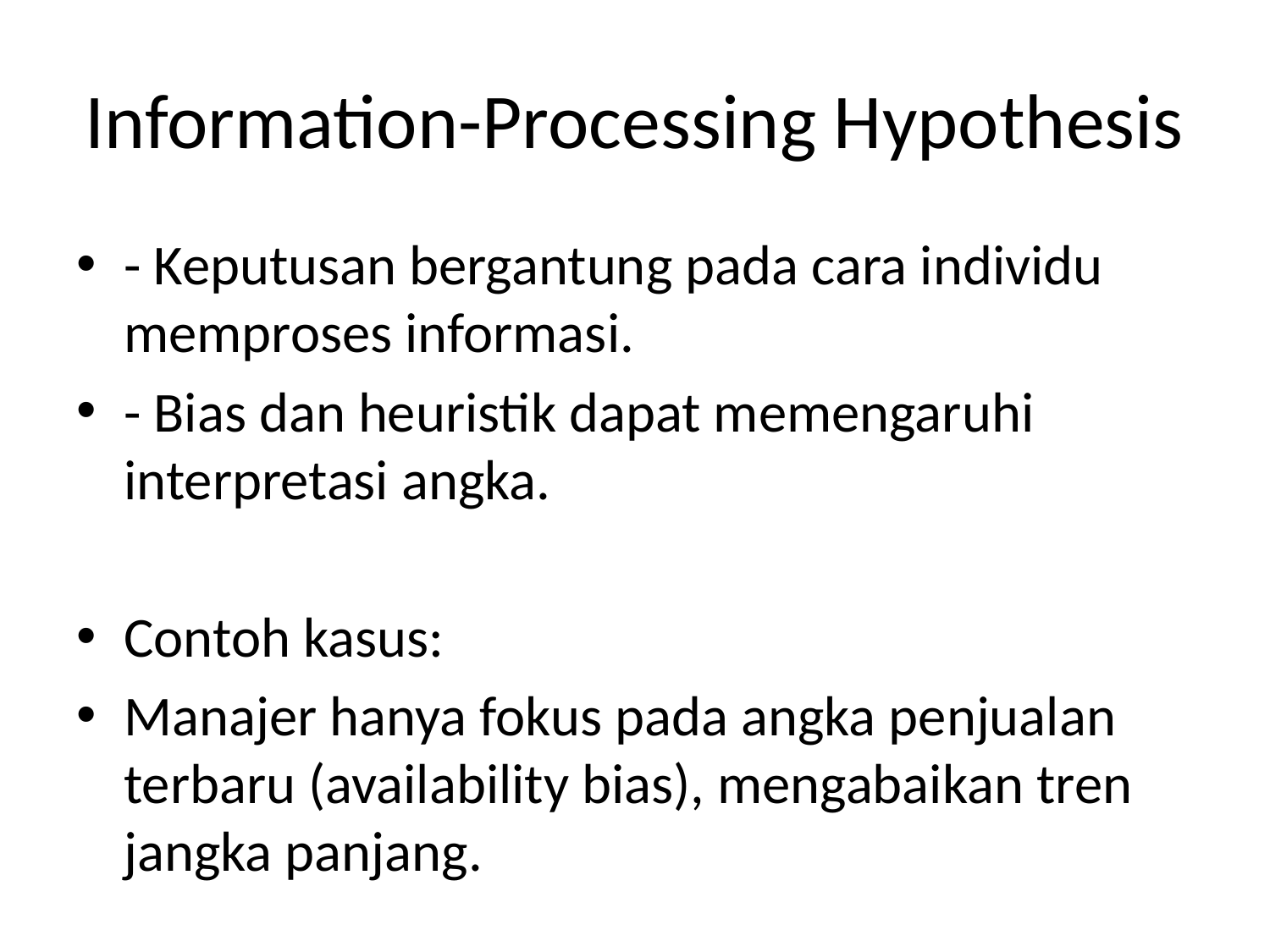

# Information-Processing Hypothesis
- Keputusan bergantung pada cara individu memproses informasi.
- Bias dan heuristik dapat memengaruhi interpretasi angka.

Contoh kasus:
Manajer hanya fokus pada angka penjualan terbaru (availability bias), mengabaikan tren jangka panjang.